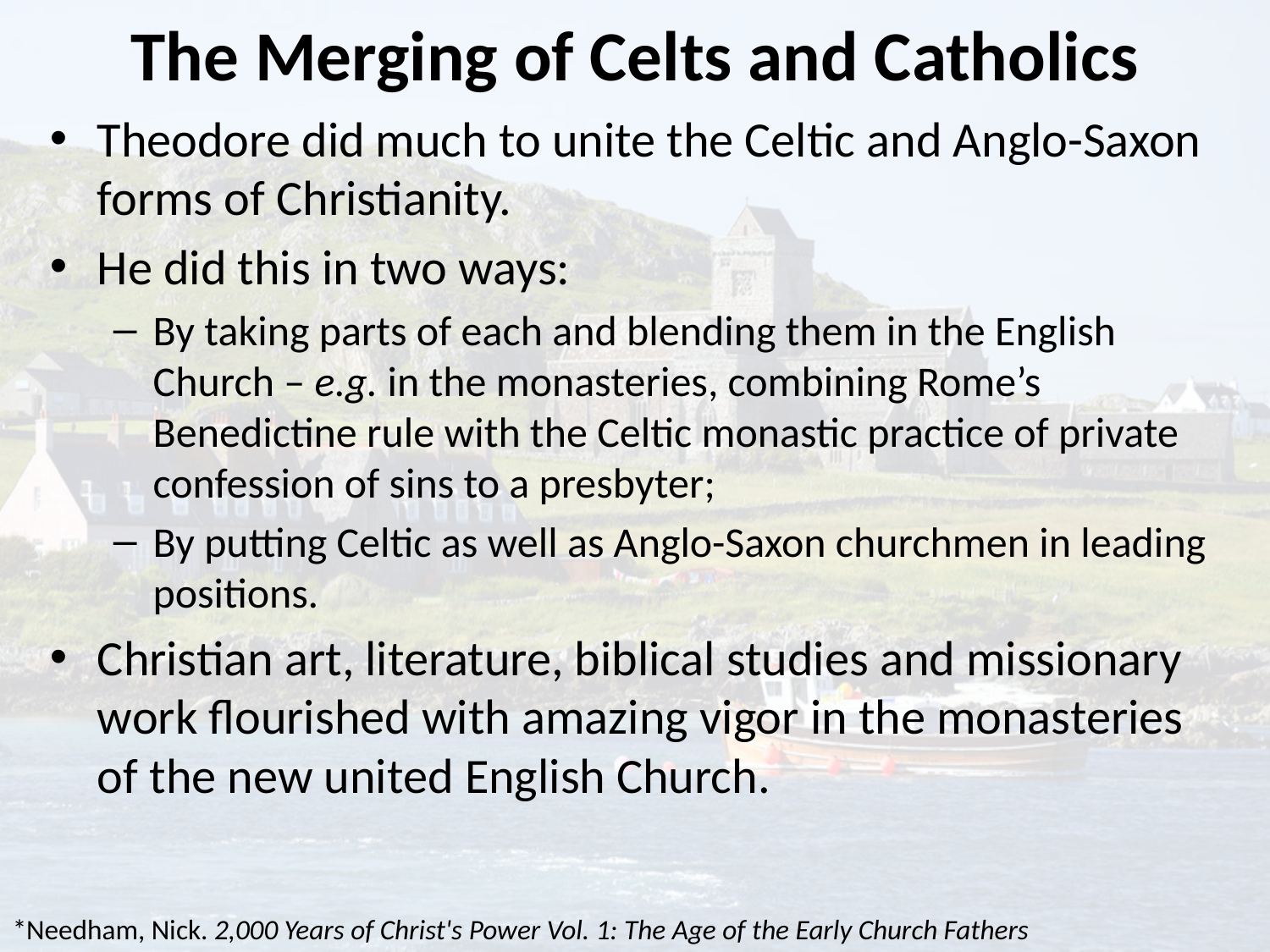

# The Merging of Celts and Catholics
Theodore did much to unite the Celtic and Anglo-Saxon forms of Christianity.
He did this in two ways:
By taking parts of each and blending them in the English Church – e.g. in the monasteries, combining Rome’s Benedictine rule with the Celtic monastic practice of private confession of sins to a presbyter;
By putting Celtic as well as Anglo-Saxon churchmen in leading positions.
Christian art, literature, biblical studies and missionary work flourished with amazing vigor in the monasteries of the new united English Church.
*Needham, Nick. 2,000 Years of Christ's Power Vol. 1: The Age of the Early Church Fathers